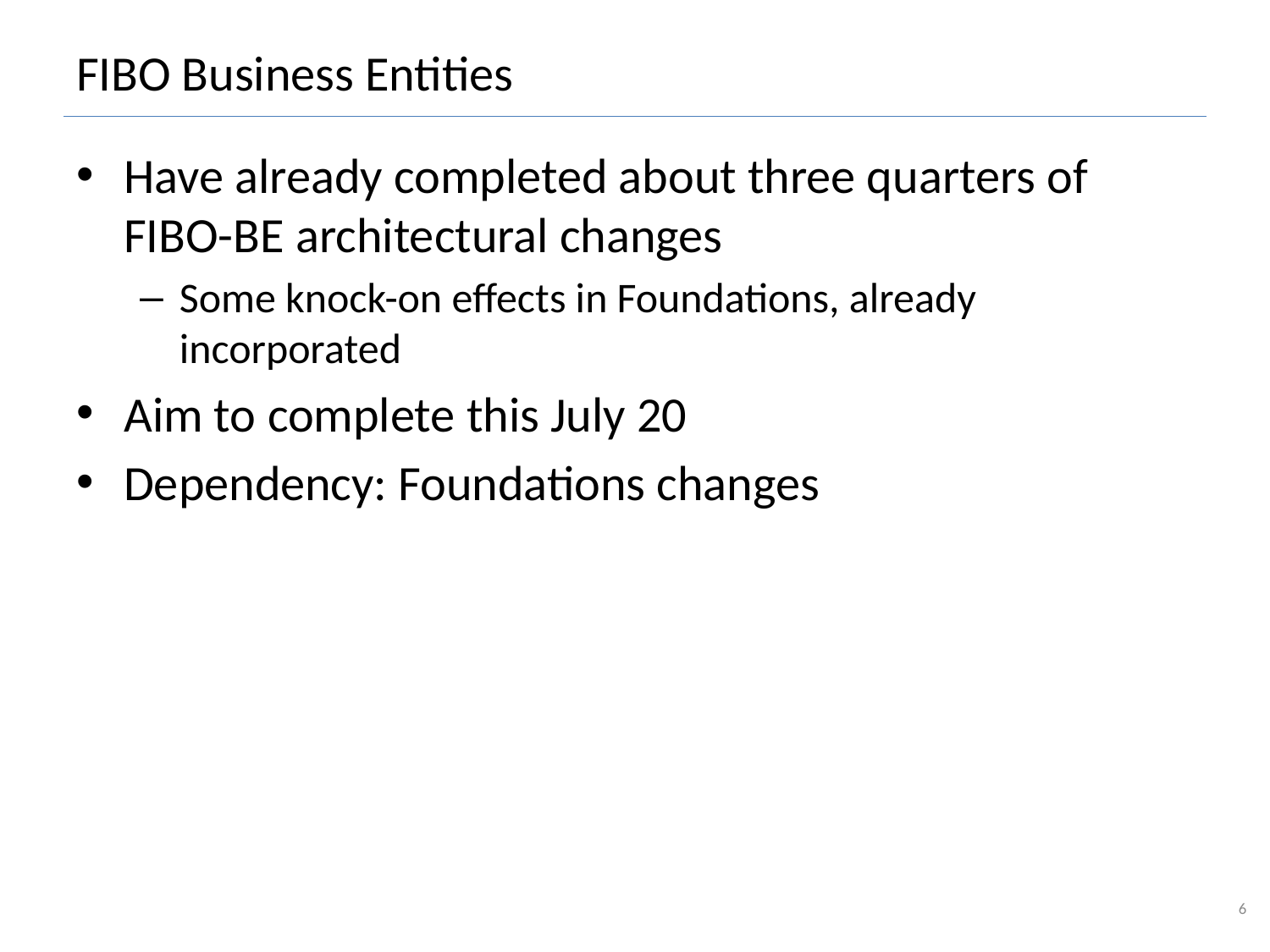

# FIBO Business Entities
Have already completed about three quarters of FIBO-BE architectural changes
Some knock-on effects in Foundations, already incorporated
Aim to complete this July 20
Dependency: Foundations changes
6